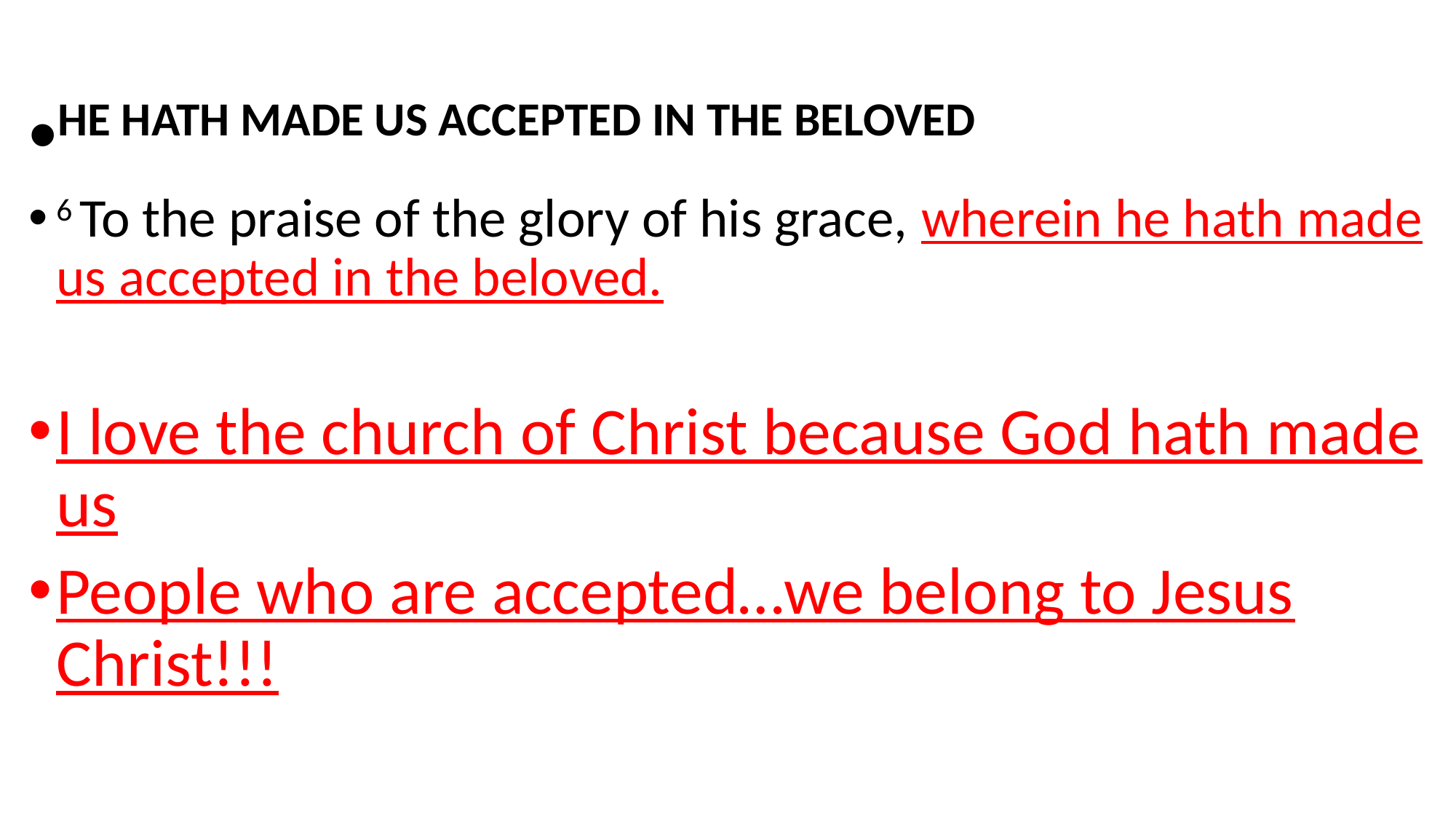

HE HATH MADE US ACCEPTED IN THE BELOVED
6 To the praise of the glory of his grace, wherein he hath made us accepted in the beloved.

I love the church of Christ because God hath made us
People who are accepted…we belong to Jesus Christ!!!